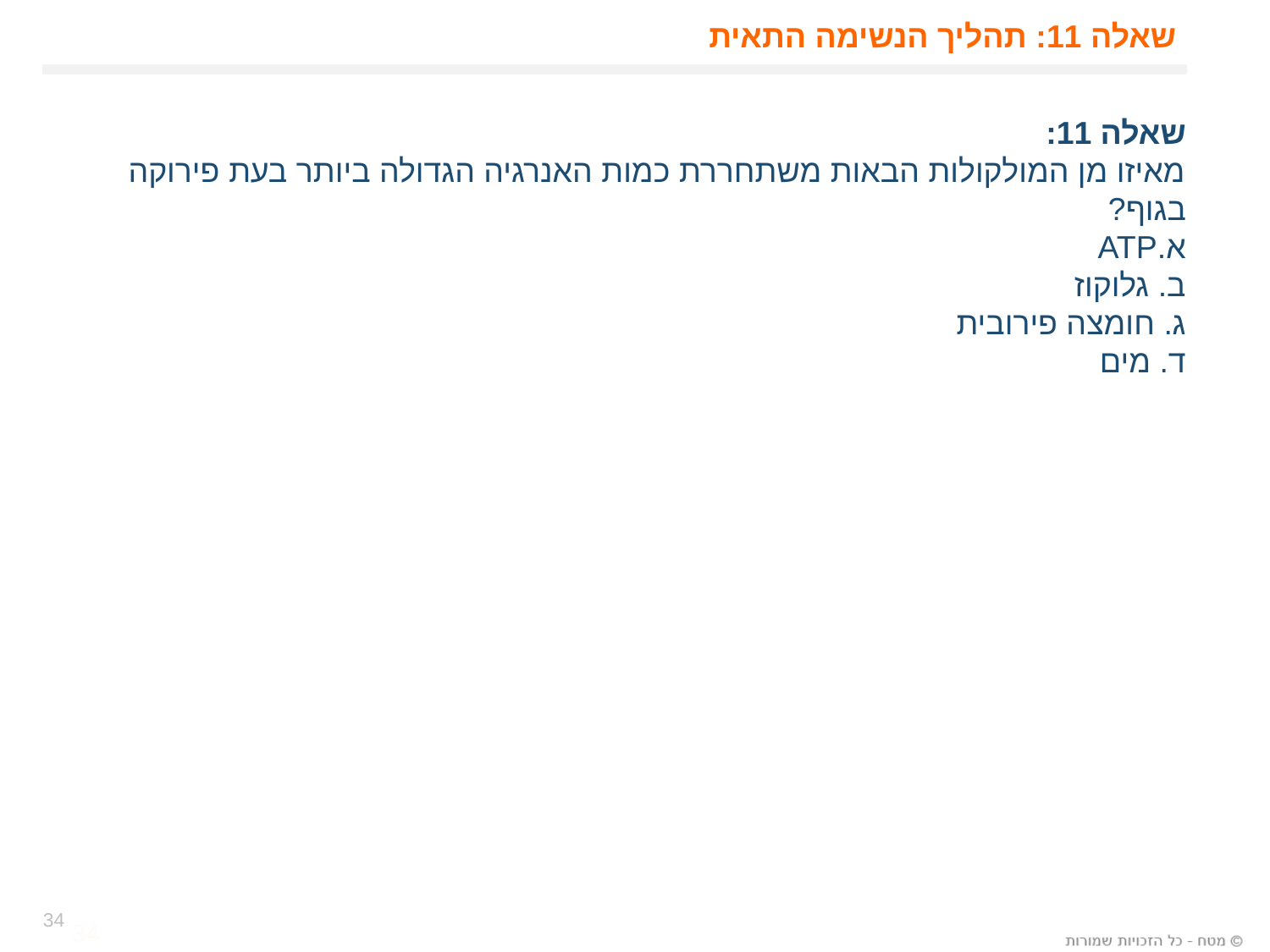

# שאלה 11: תהליך הנשימה התאית

שאלה 11:
מאיזו מן המולקולות הבאות משתחררת כמות האנרגיה הגדולה ביותר בעת פירוקה בגוף?
א.ATP
ב. גלוקוז
ג. חומצה פירובית
ד. מים
34
34